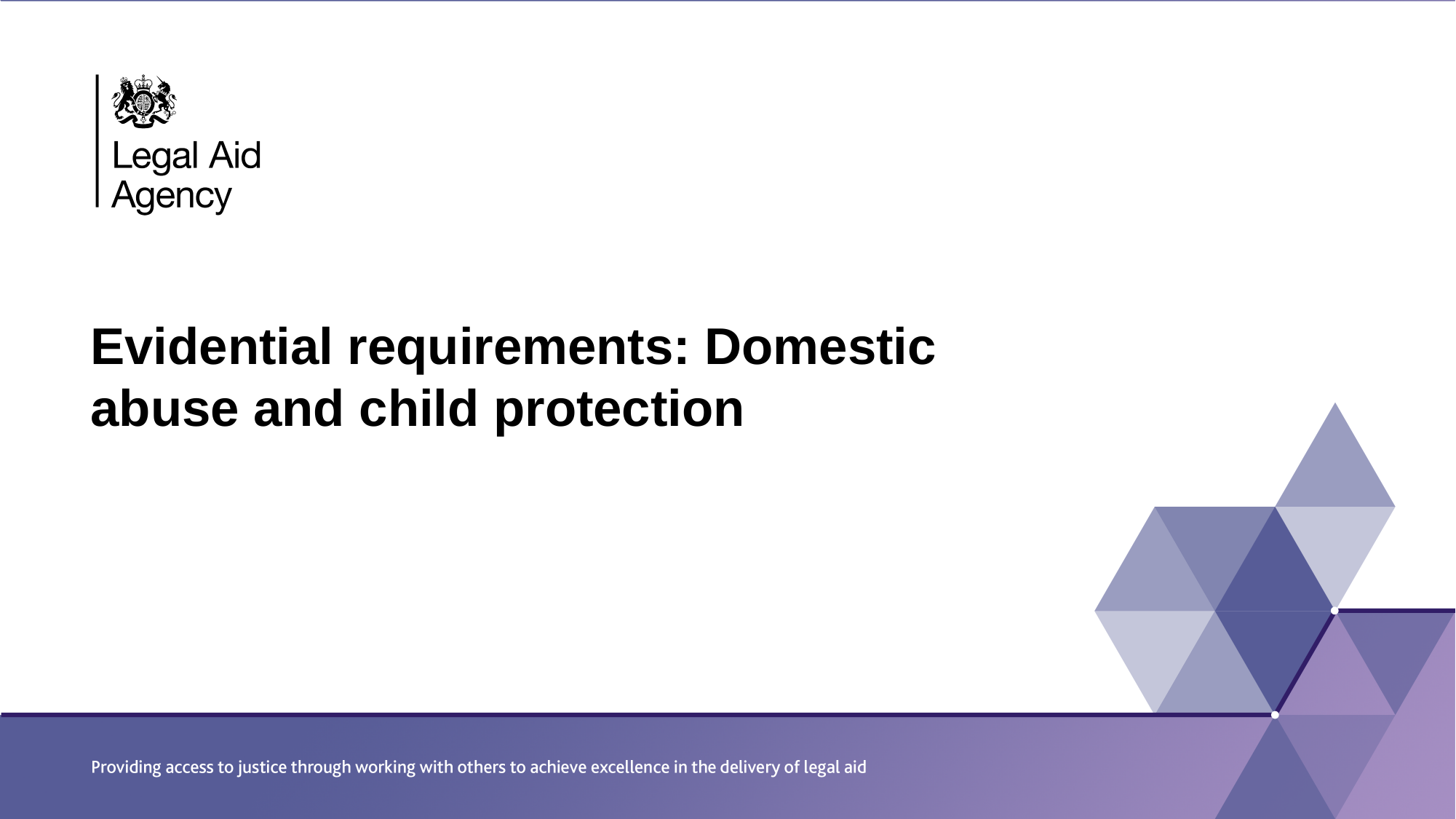

# Evidential requirements: Domestic abuse and child protection